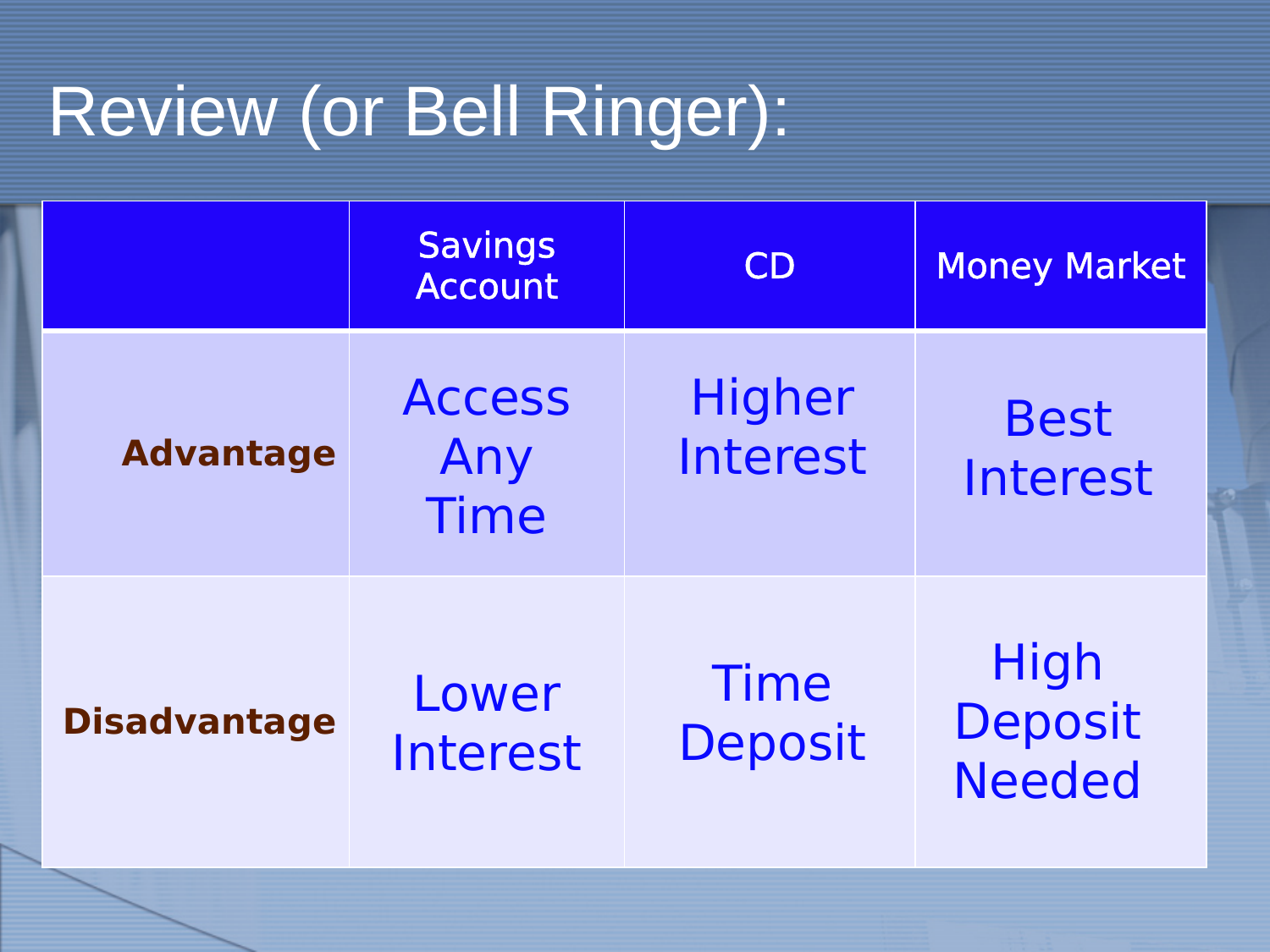

# Review (or Bell Ringer):
|  | Savings Account | CD | Money Market |
| --- | --- | --- | --- |
| Advantage |  |  |  |
| Disadvantage |  |  |  |
Access Any Time
Higher Interest
Best Interest
High Deposit Needed
Time Deposit
Lower Interest